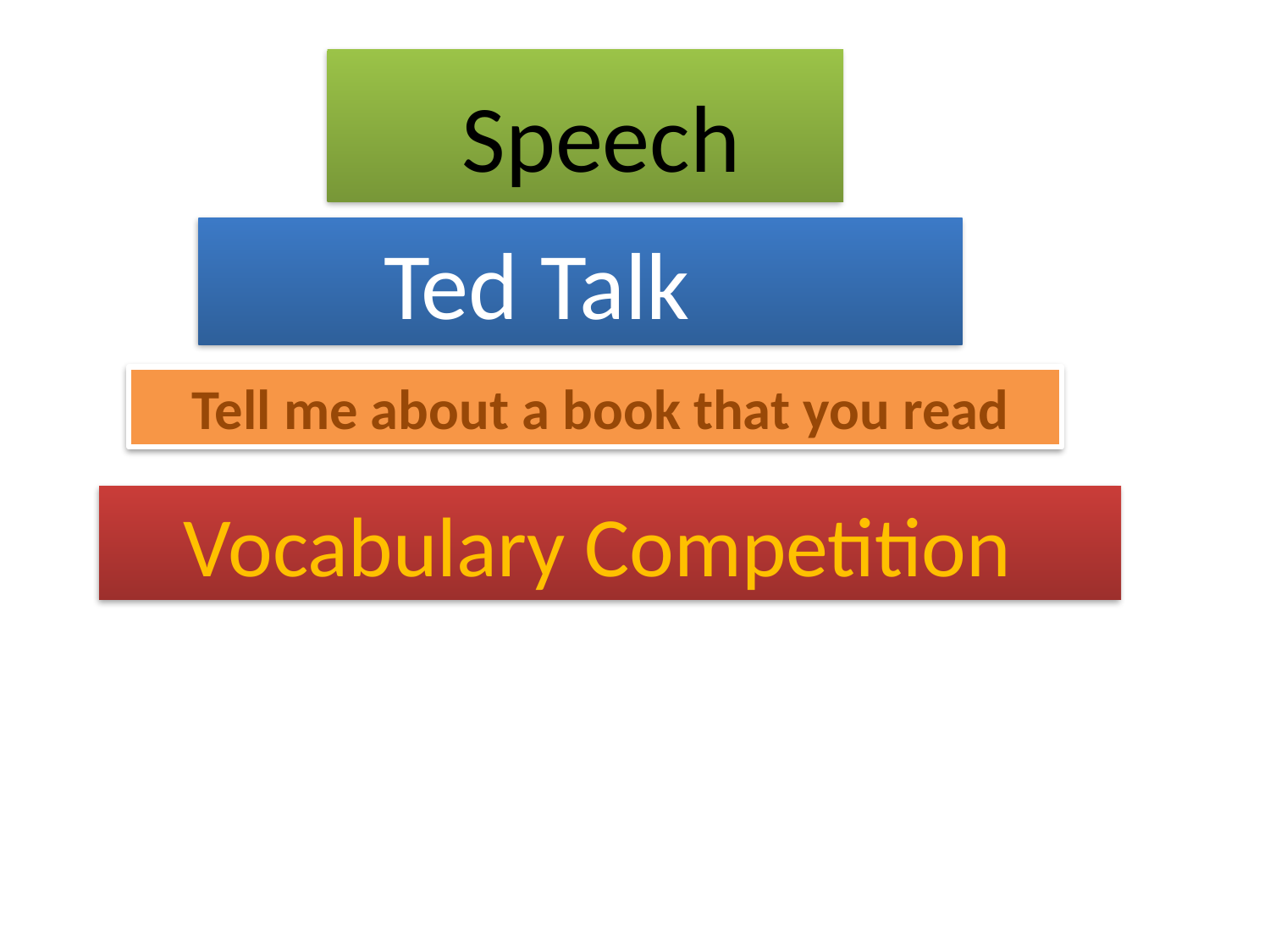

Speech

        Ted Talk
       Tell me about a book that you read
          Vocabulary Competition